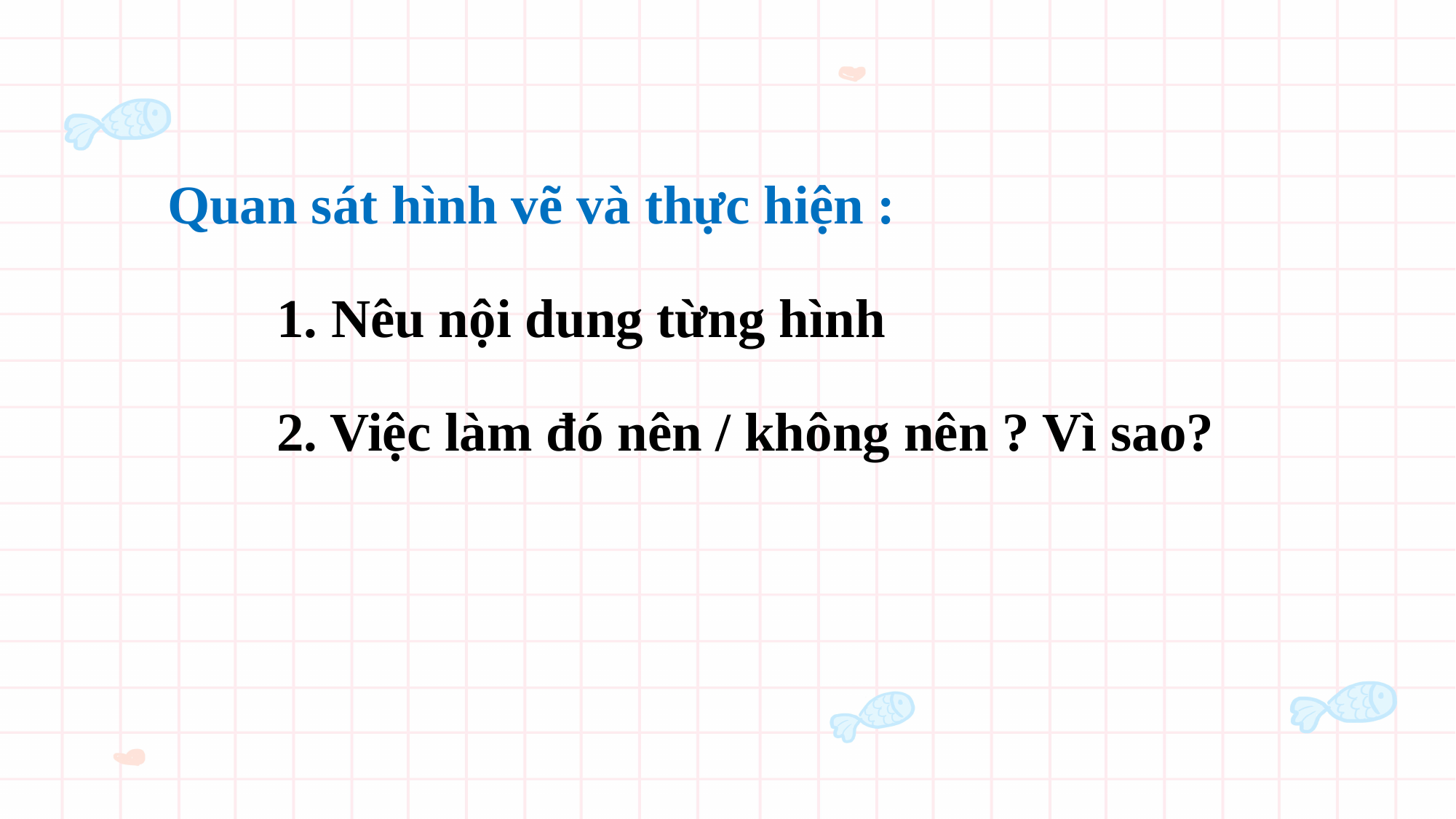

Quan sát hình vẽ và thực hiện :
		1. Nêu nội dung từng hình
		2. Việc làm đó nên / không nên ? Vì sao?